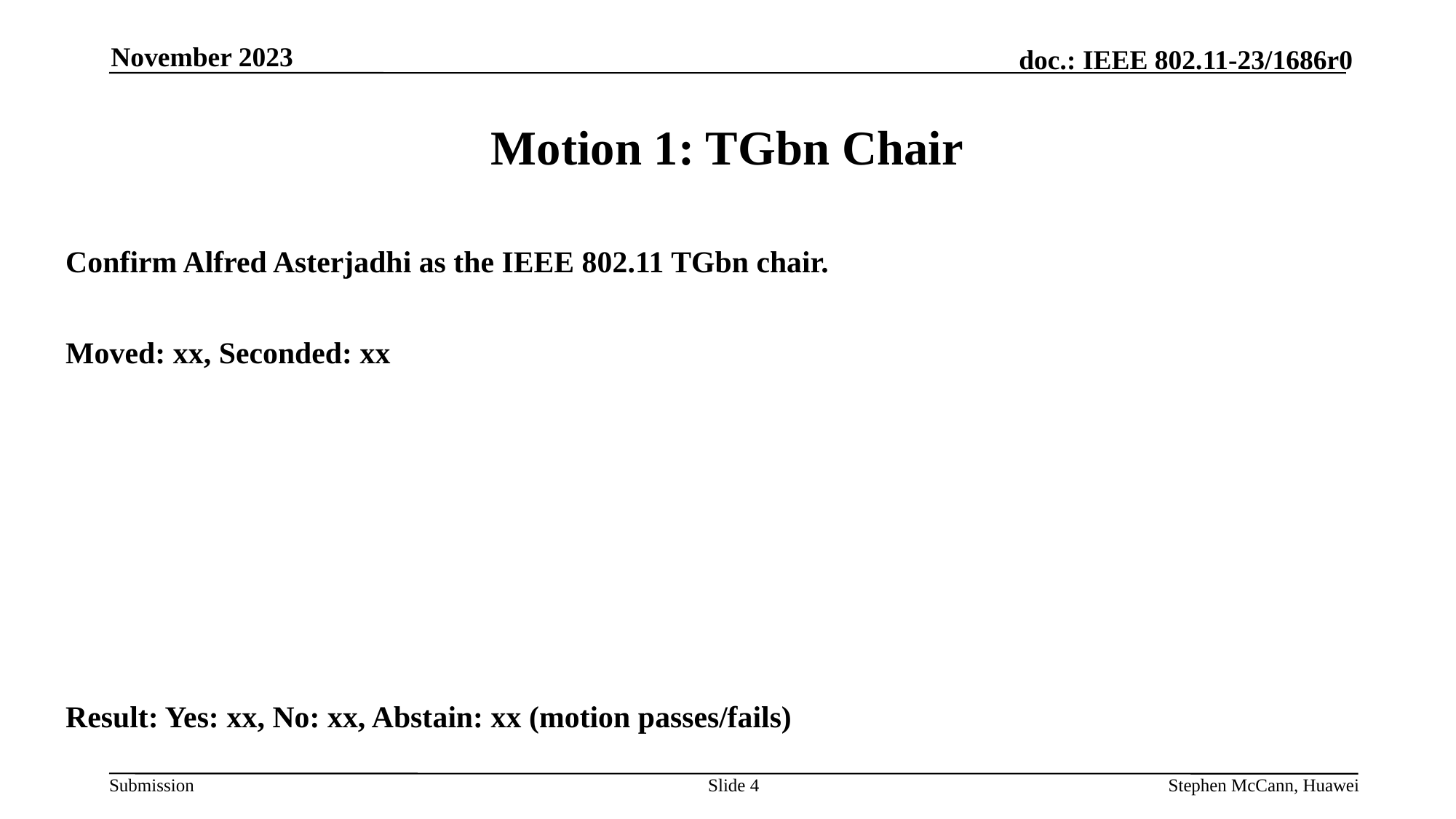

November 2023
# Motion 1: TGbn Chair
Confirm Alfred Asterjadhi as the IEEE 802.11 TGbn chair.

Moved: xx, Seconded: xx

Result: Yes: xx, No: xx, Abstain: xx (motion passes/fails)

Slide 4
Stephen McCann, Huawei